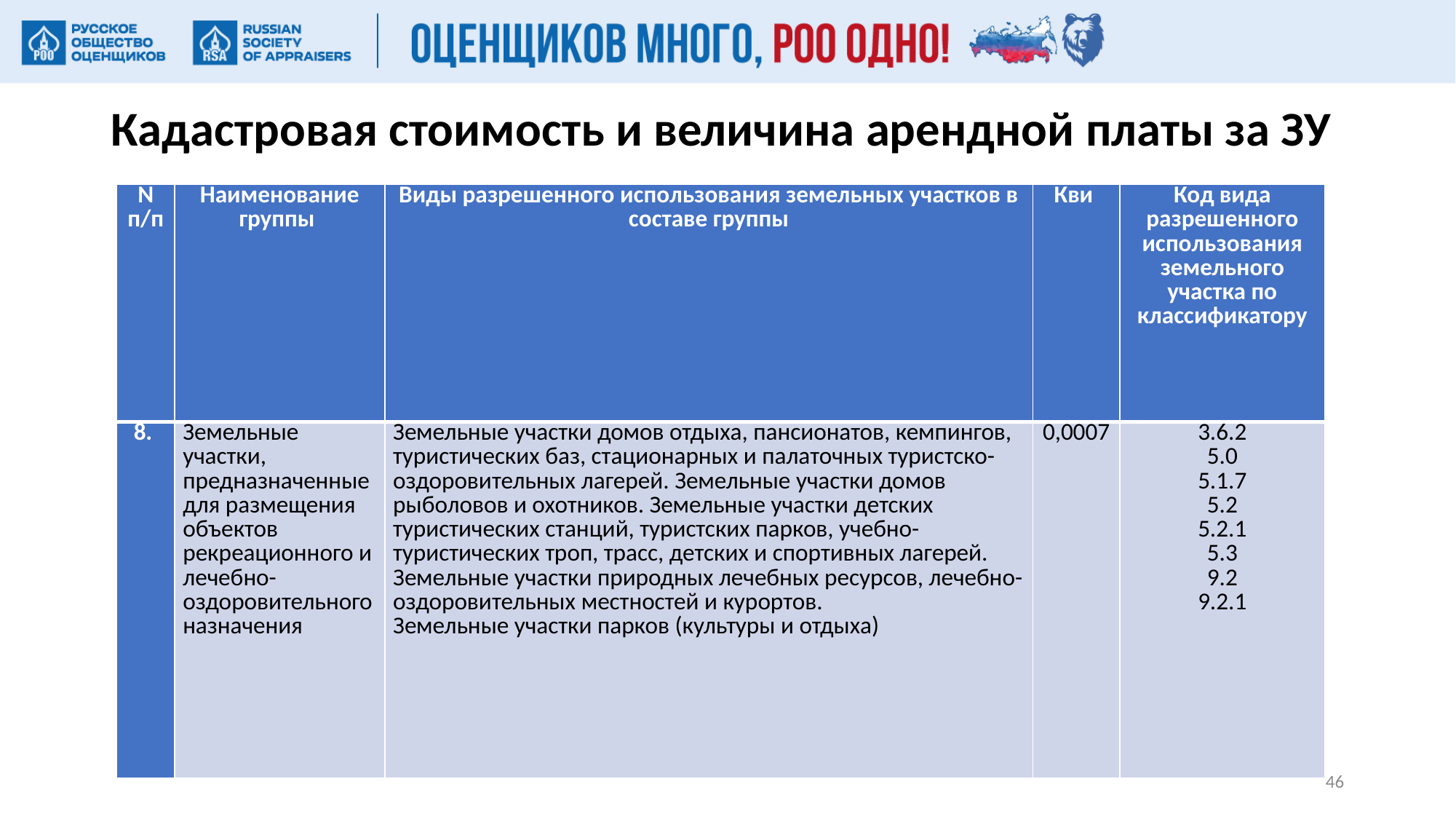

# Кадастровая стоимость и величина арендной платы за ЗУ
| N п/п | Наименование группы | Виды разрешенного использования земельных участков в составе группы | Кви | Код вида разрешенного использования земельного участка по классификатору |
| --- | --- | --- | --- | --- |
| 8. | Земельные участки, предназначенные для размещения объектов рекреационного и лечебно-оздоровительного назначения | Земельные участки домов отдыха, пансионатов, кемпингов, туристических баз, стационарных и палаточных туристско-оздоровительных лагерей. Земельные участки домов рыболовов и охотников. Земельные участки детских туристических станций, туристских парков, учебно-туристических троп, трасс, детских и спортивных лагерей. Земельные участки природных лечебных ресурсов, лечебно-оздоровительных местностей и курортов. Земельные участки парков (культуры и отдыха) | 0,0007 | 3.6.2 5.0 5.1.7 5.2 5.2.1 5.3 9.2 9.2.1 |
46